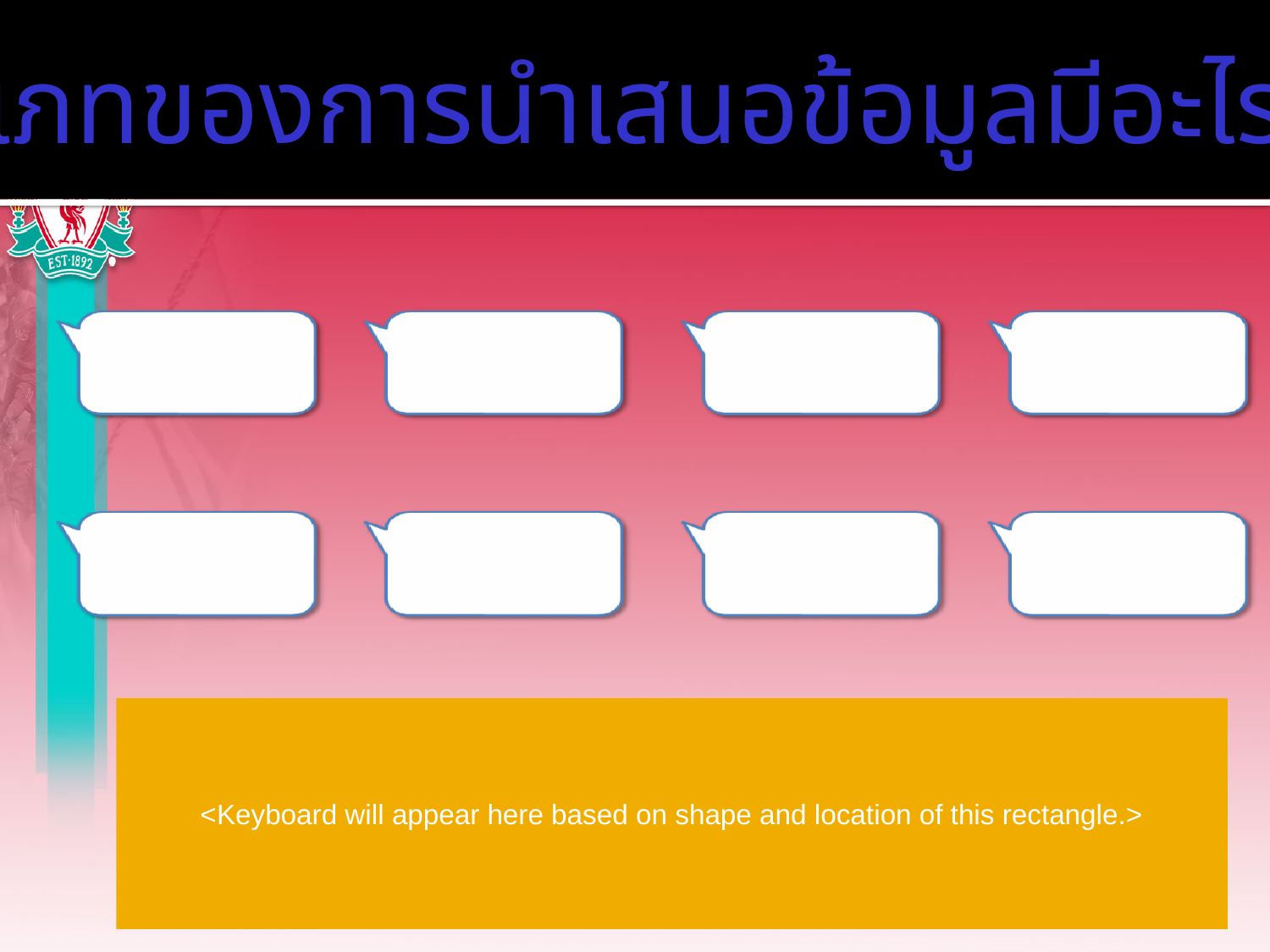

ประเภทของการนำเสนอข้อมูลมีอะไรบ้าง

<Keyboard will appear here based on shape and location of this rectangle.>